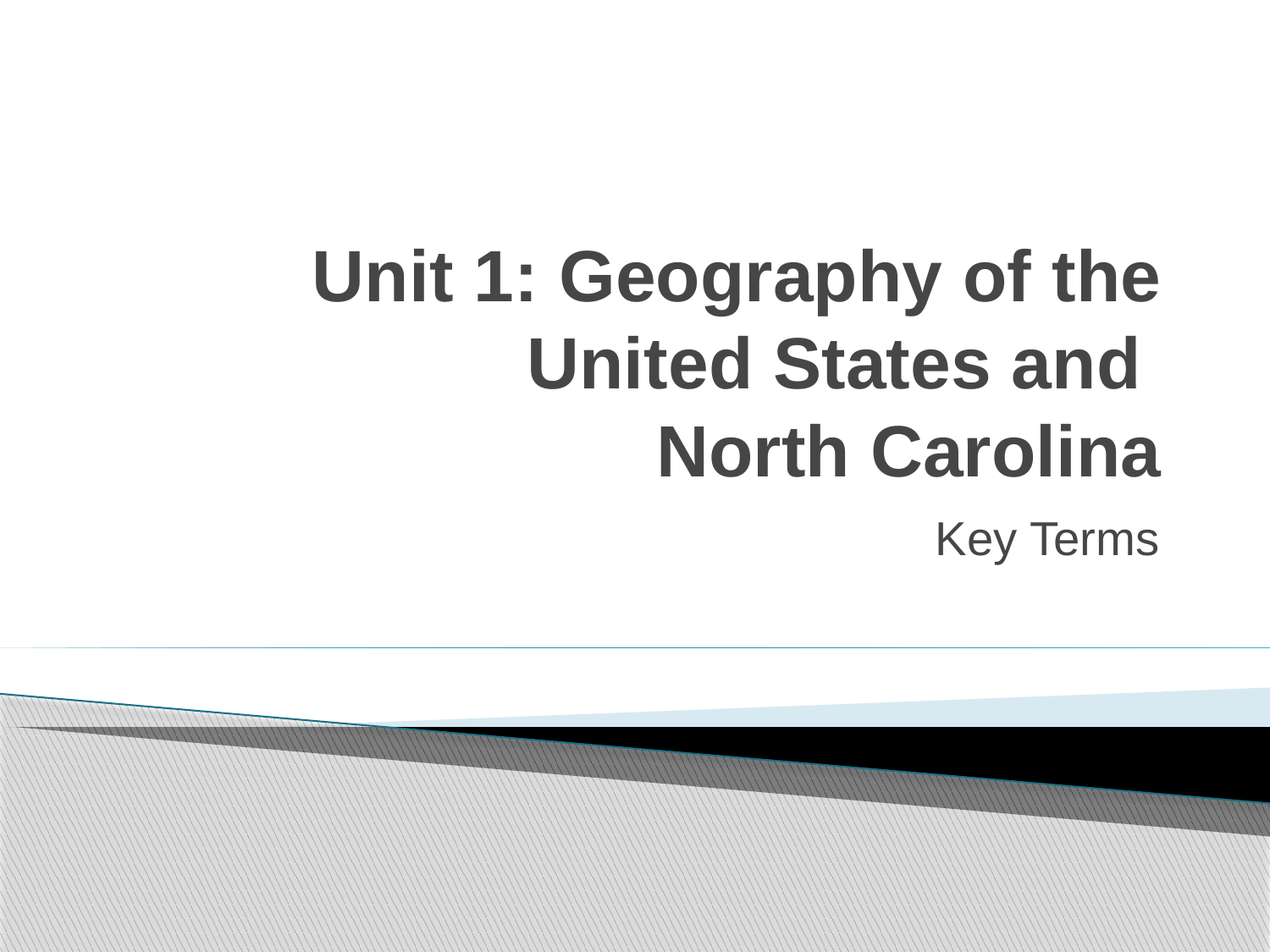

# Unit 1: Geography of the United States and North Carolina
Key Terms